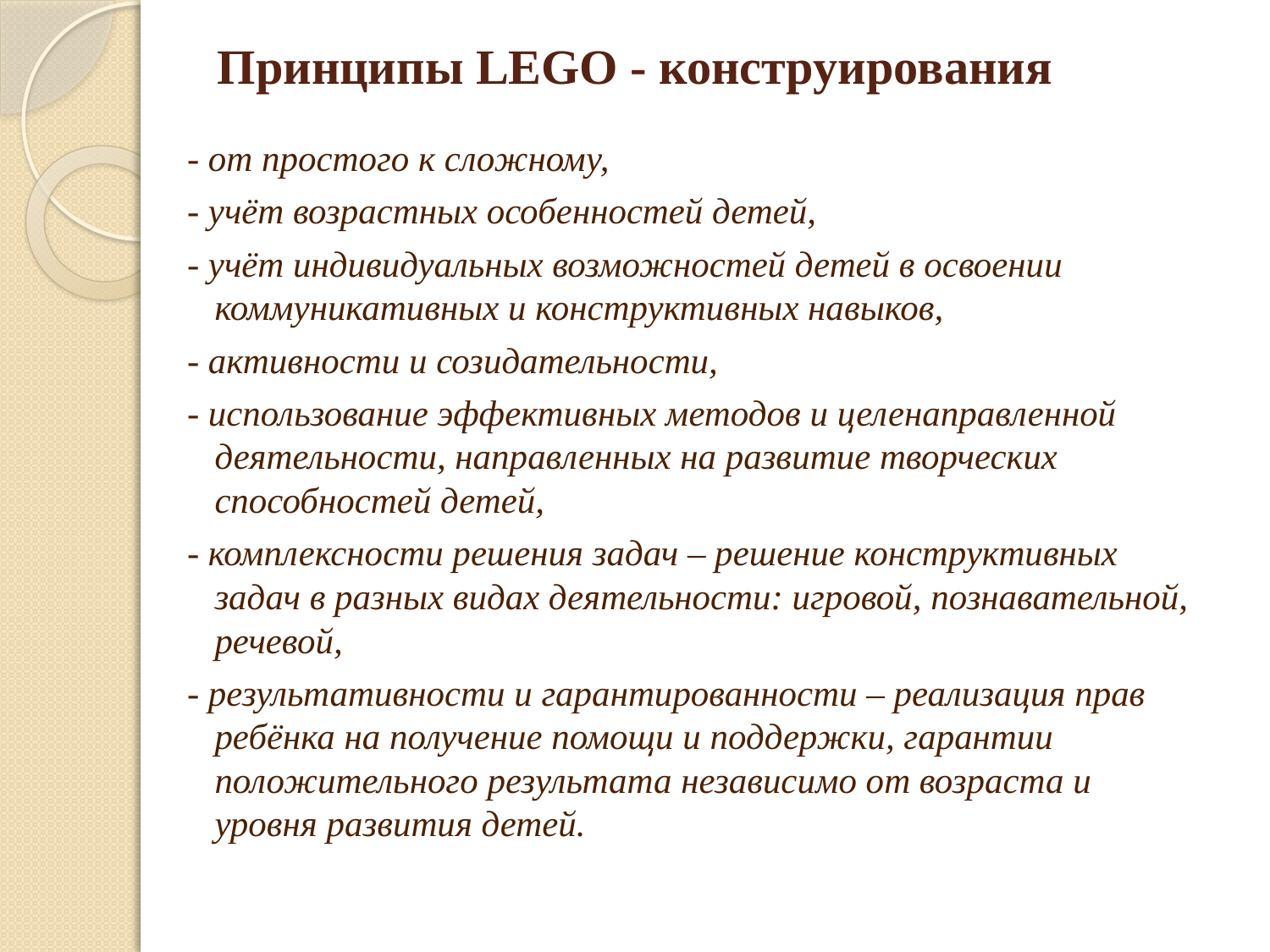

# Принципы LEGO - конструирования
 - от простого к сложному,
 - учёт возрастных особенностей детей,
 - учёт индивидуальных возможностей детей в освоении коммуникативных и конструктивных навыков,
 - активности и созидательности,
 - использование эффективных методов и целенаправленной деятельности, направленных на развитие творческих способностей детей,
 - комплексности решения задач – решение конструктивных задач в разных видах деятельности: игровой, познавательной, речевой,
 - результативности и гарантированности – реализация прав ребёнка на получение помощи и поддержки, гарантии положительного результата независимо от возраста и уровня развития детей.